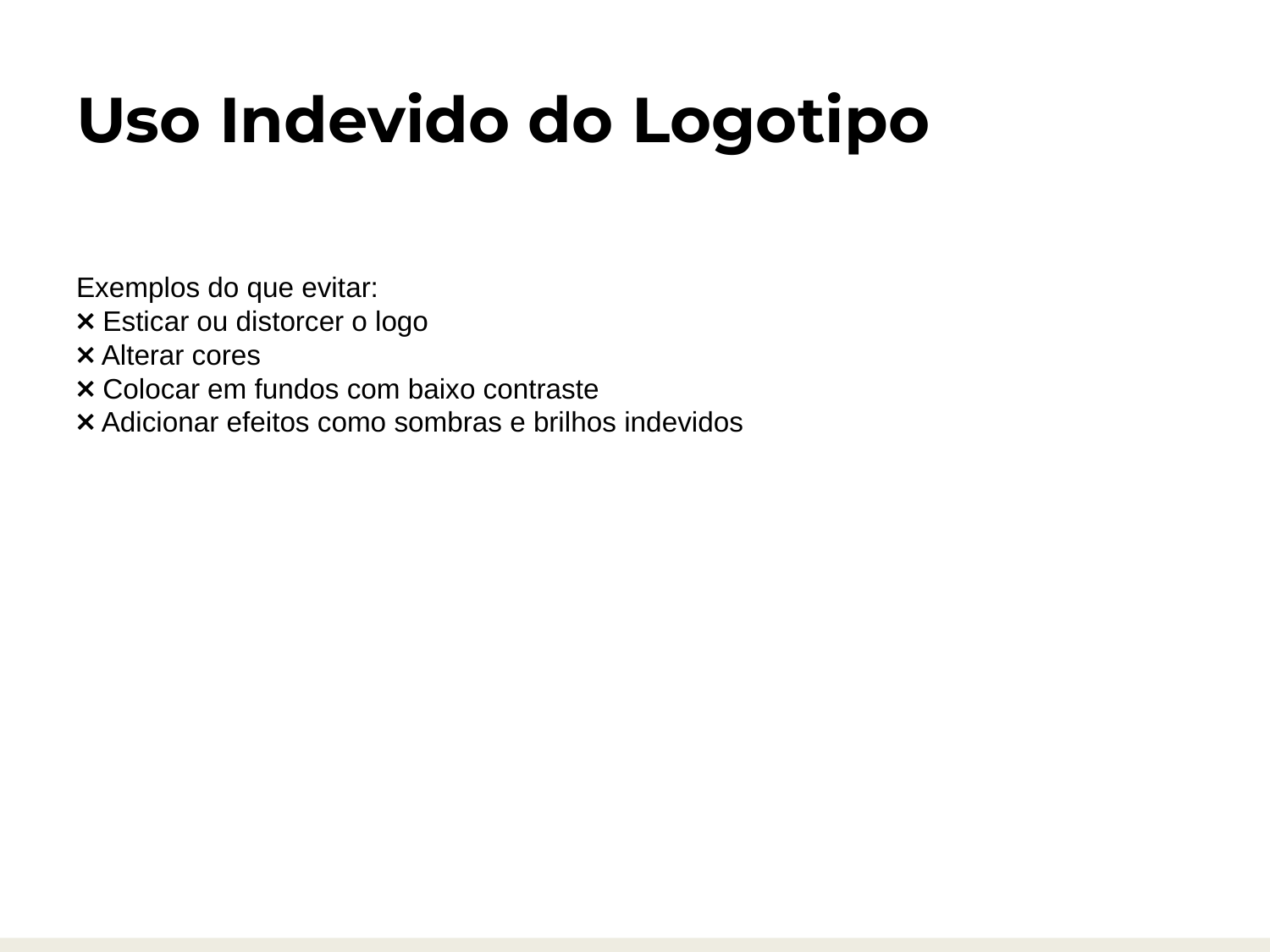

# Uso Indevido do Logotipo

Exemplos do que evitar:
❌ Esticar ou distorcer o logo
❌ Alterar cores
❌ Colocar em fundos com baixo contraste
❌ Adicionar efeitos como sombras e brilhos indevidos